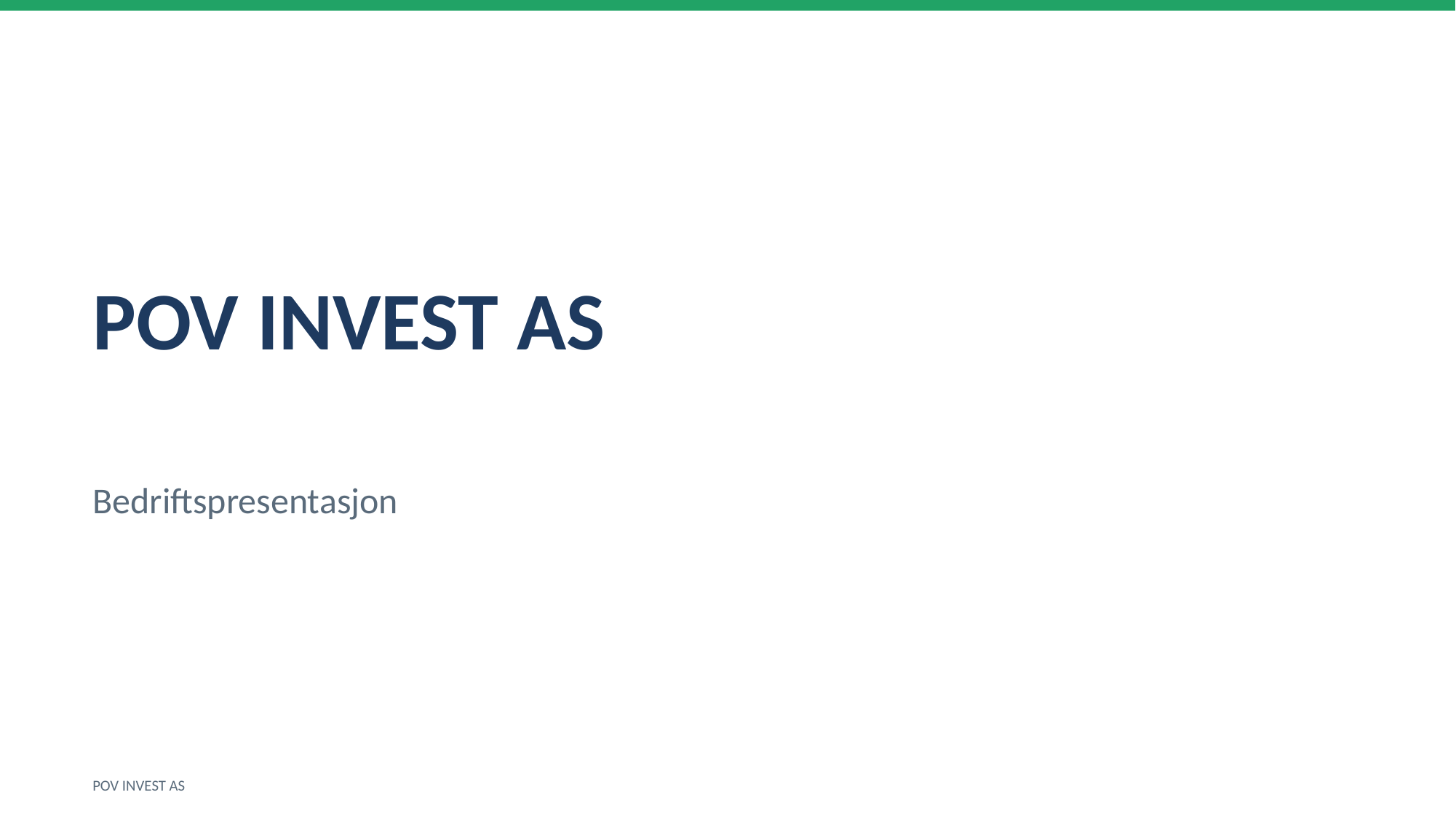

POV INVEST AS
Bedriftspresentasjon
POV INVEST AS